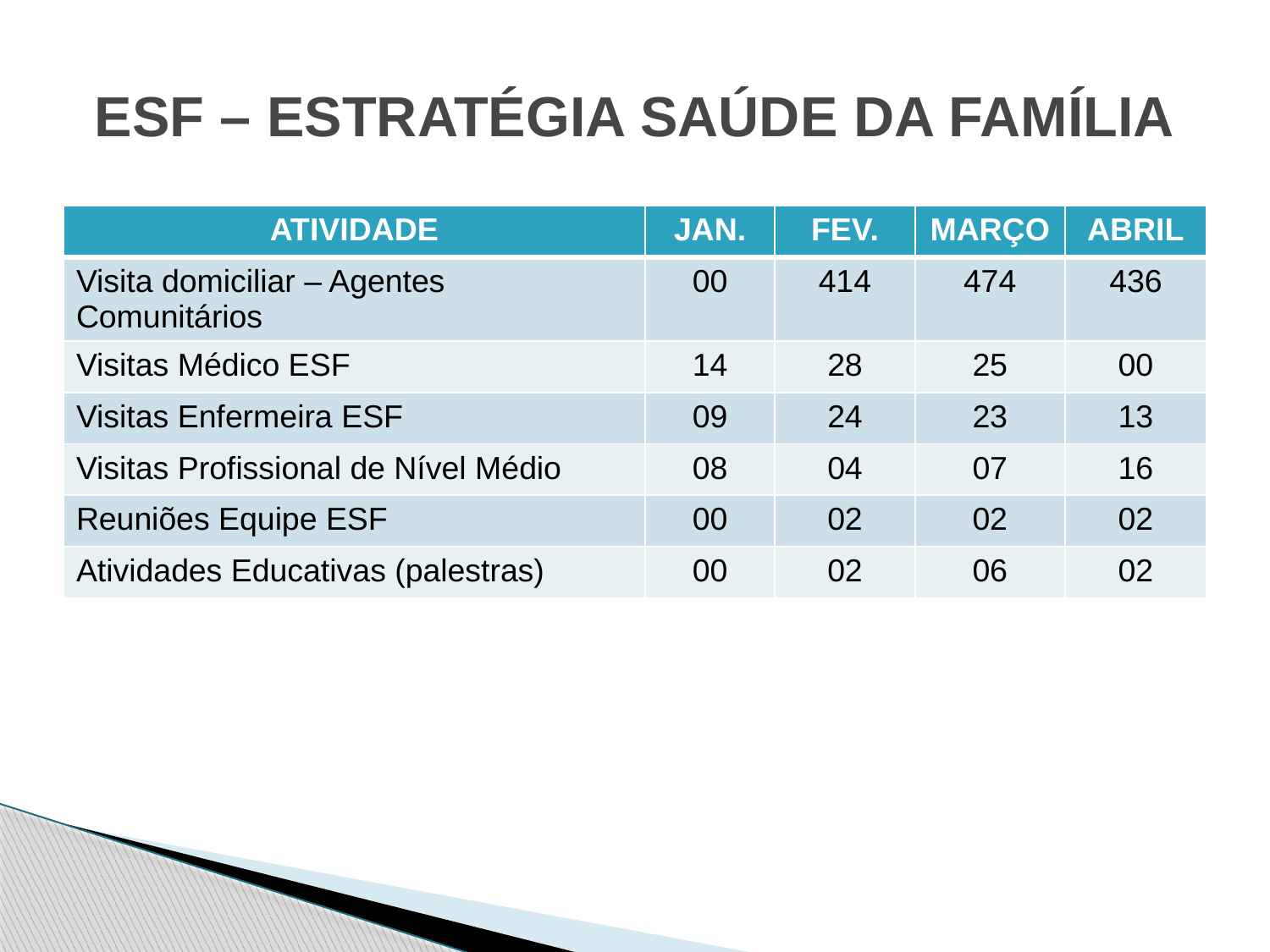

# ESF – ESTRATÉGIA SAÚDE DA FAMÍLIA
| ATIVIDADE | JAN. | FEV. | MARÇO | ABRIL |
| --- | --- | --- | --- | --- |
| Visita domiciliar – Agentes Comunitários | 00 | 414 | 474 | 436 |
| Visitas Médico ESF | 14 | 28 | 25 | 00 |
| Visitas Enfermeira ESF | 09 | 24 | 23 | 13 |
| Visitas Profissional de Nível Médio | 08 | 04 | 07 | 16 |
| Reuniões Equipe ESF | 00 | 02 | 02 | 02 |
| Atividades Educativas (palestras) | 00 | 02 | 06 | 02 |